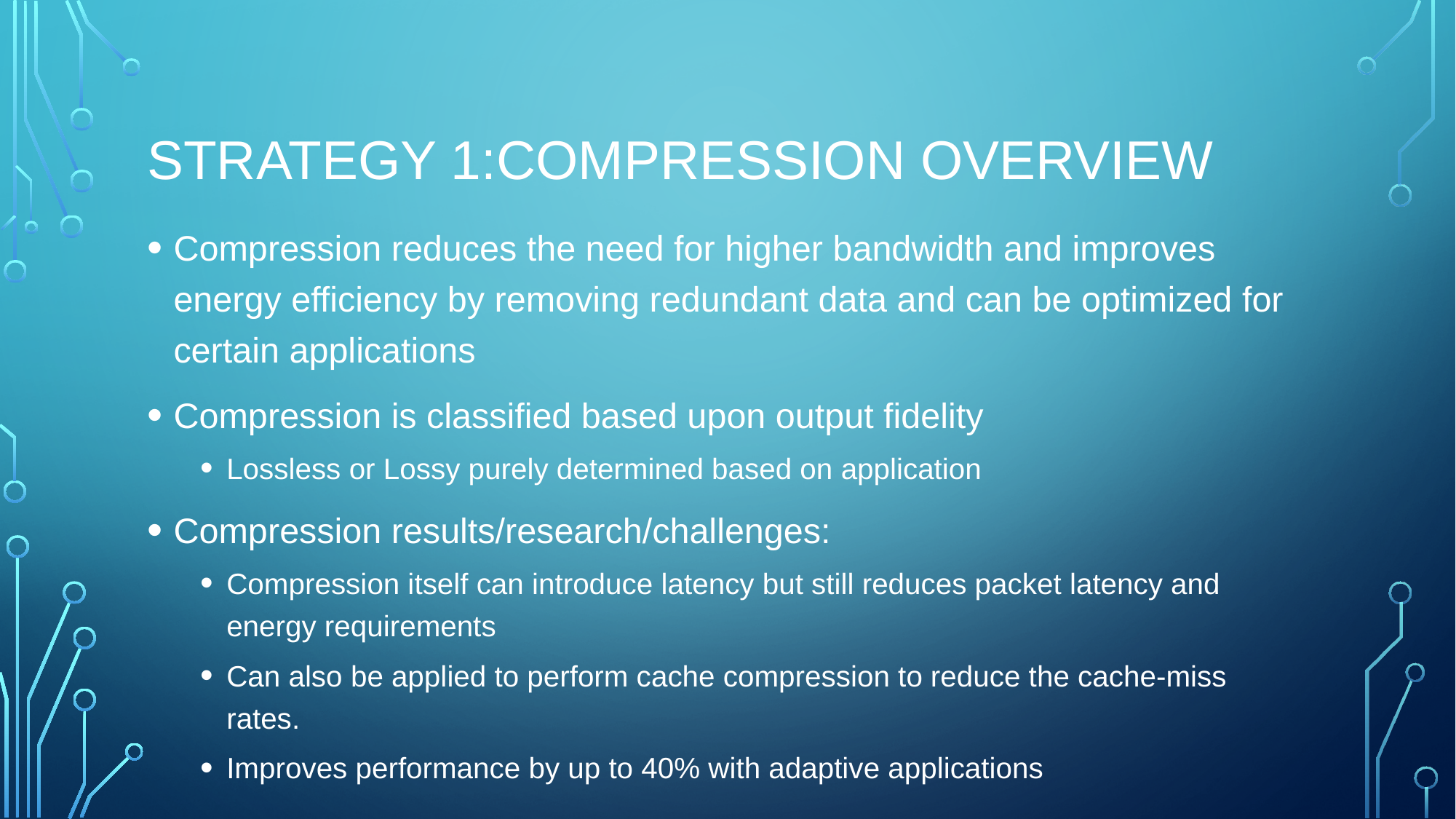

# Strategy 1:Compression overview
Compression reduces the need for higher bandwidth and improves energy efficiency by removing redundant data and can be optimized for certain applications
Compression is classified based upon output fidelity
Lossless or Lossy purely determined based on application
Compression results/research/challenges:
Compression itself can introduce latency but still reduces packet latency and energy requirements
Can also be applied to perform cache compression to reduce the cache-miss rates.
Improves performance by up to 40% with adaptive applications